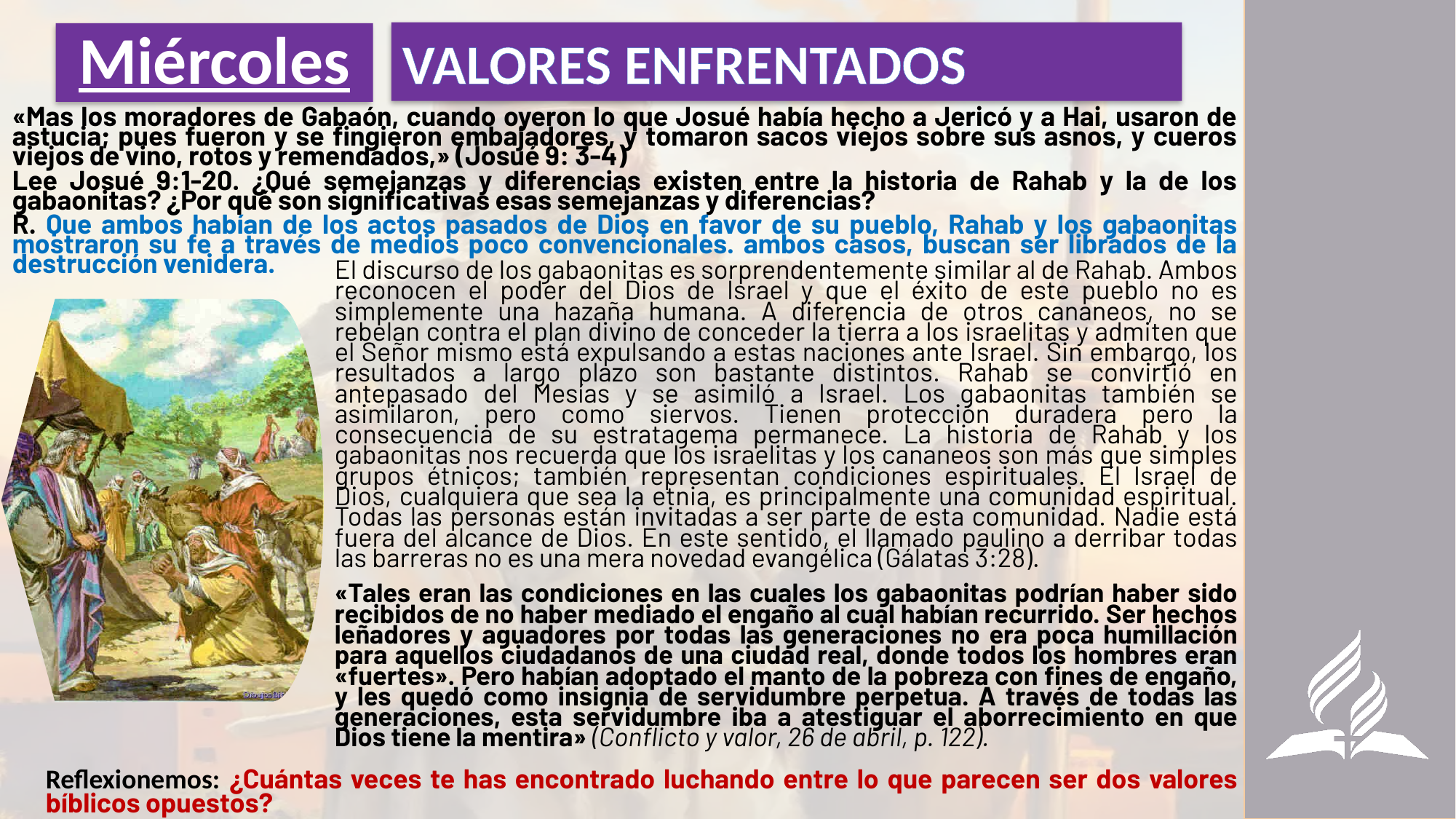

VALORES ENFRENTADOS
# Miércoles
«Mas los moradores de Gabaón, cuando oyeron lo que Josué había hecho a Jericó y a Hai, usaron de astucia; pues fueron y se fingieron embajadores, y tomaron sacos viejos sobre sus asnos, y cueros viejos de vino, rotos y remendados,» (Josué 9: 3-4)
Lee Josué 9:1-20. ¿Qué semejanzas y diferencias existen entre la historia de Rahab y la de los gabaonitas? ¿Por qué son significativas esas semejanzas y diferencias?
R. Que ambos habían de los actos pasados de Dios en favor de su pueblo, Rahab y los gabaonitas mostraron su fe a través de medios poco convencionales. ambos casos, buscan ser librados de la destrucción venidera.

El discurso de los gabaonitas es sorprendentemente similar al de Rahab. Ambos reconocen el poder del Dios de Israel y que el éxito de este pueblo no es simplemente una hazaña humana. A diferencia de otros cananeos, no se rebelan contra el plan divino de conceder la tierra a los israelitas y admiten que el Señor mismo está expulsando a estas naciones ante Israel. Sin embargo, los resultados a largo plazo son bastante distintos. Rahab se convirtió en antepasado del Mesías y se asimiló a Israel. Los gabaonitas también se asimilaron, pero como siervos. Tienen protección duradera pero la consecuencia de su estratagema permanece. La historia de Rahab y los gabaonitas nos recuerda que los israelitas y los cananeos son más que simples grupos étnicos; también representan condiciones espirituales. El Israel de Dios, cualquiera que sea la etnia, es principalmente una comunidad espiritual. Todas las personas están invitadas a ser parte de esta comunidad. Nadie está fuera del alcance de Dios. En este sentido, el llamado paulino a derribar todas las barreras no es una mera novedad evangélica (Gálatas 3:28).
«Tales eran las condiciones en las cuales los gabaonitas podrían haber sido recibidos de no haber mediado el engaño al cual habían recurrido. Ser hechos leñadores y aguadores por todas las generaciones no era poca humillación para aquellos ciudadanos de una ciudad real, donde todos los hombres eran «fuertes». Pero habían adoptado el manto de la pobreza con fines de engaño, y les quedó como insignia de servidumbre perpetua. A través de todas las generaciones, esta servidumbre iba a atestiguar el aborrecimiento en que Dios tiene la mentira» (Conflicto y valor, 26 de abril, p. 122).

Reflexionemos: ¿Cuántas veces te has encontrado luchando entre lo que parecen ser dos valores bíblicos opuestos?